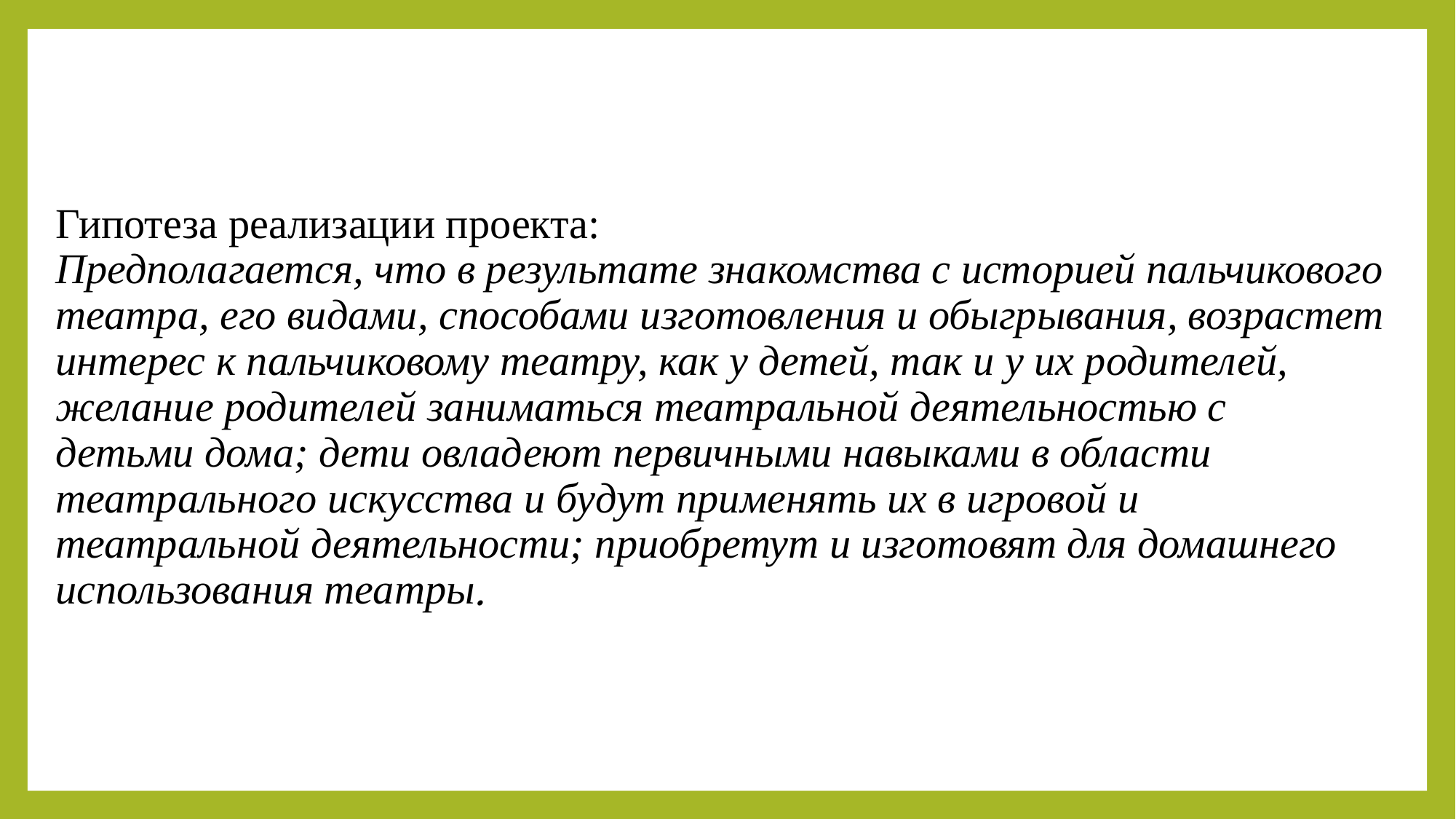

# Гипотеза реализации проекта: Предполагается, что в результате знакомства с историей пальчикового театра, его видами, способами изготовления и обыгрывания, возрастет интерес к пальчиковому театру, как у детей, так и у их родителей, желание родителей заниматься театральной деятельностью с детьми дома; дети овладеют первичными навыками в области театрального искусства и будут применять их в игровой и театральной деятельности; приобретут и изготовят для домашнего использования театры.